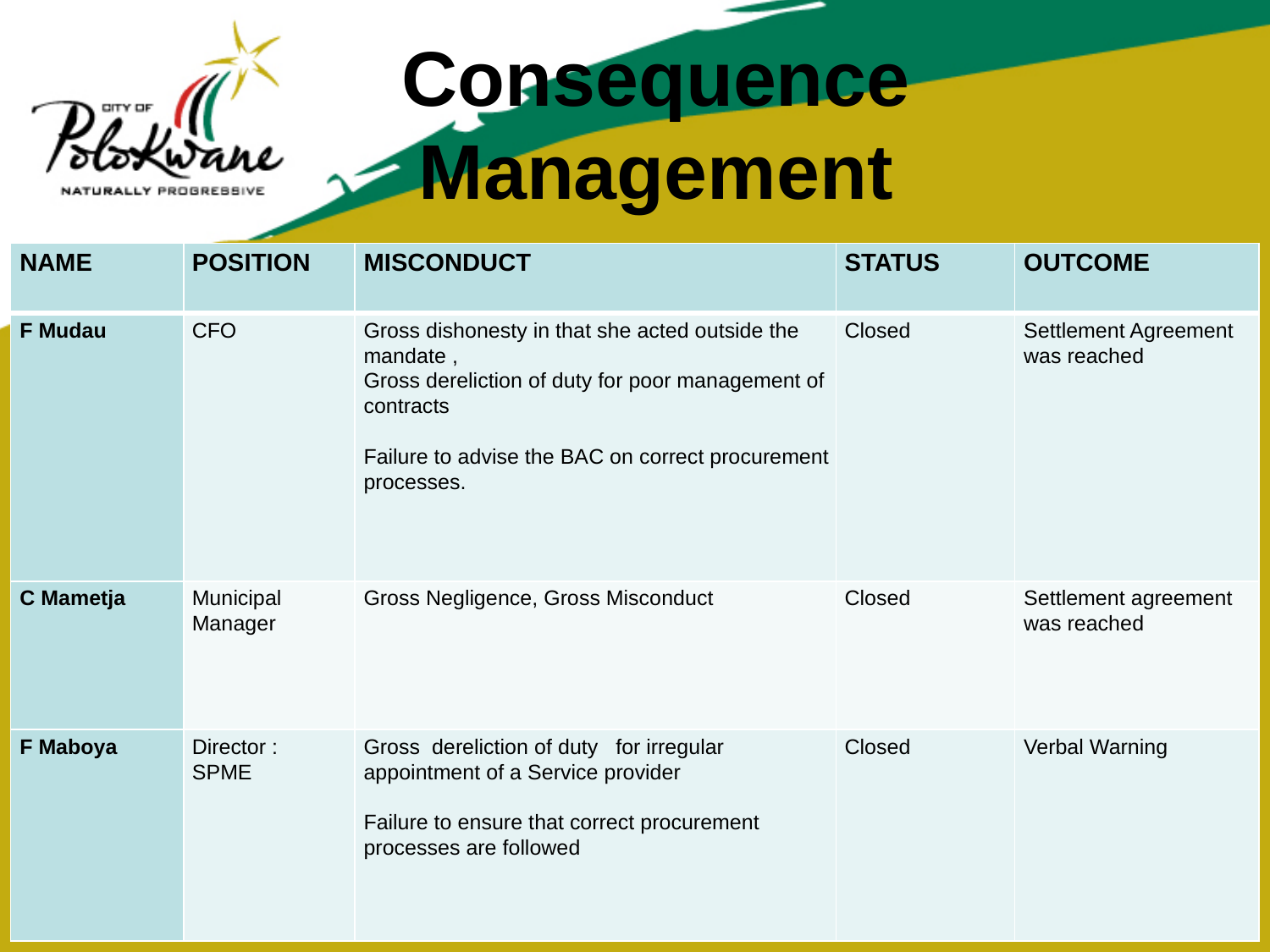

# Consequence Management
| NAME | POSITION | MISCONDUCT | STATUS | OUTCOME |
| --- | --- | --- | --- | --- |
| F Mudau | CFO | Gross dishonesty in that she acted outside the mandate , Gross dereliction of duty for poor management of contracts Failure to advise the BAC on correct procurement processes. | Closed | Settlement Agreement was reached |
| C Mametja | Municipal Manager | Gross Negligence, Gross Misconduct | Closed | Settlement agreement was reached |
| F Maboya | Director : SPME | Gross dereliction of duty for irregular appointment of a Service provider Failure to ensure that correct procurement processes are followed | Closed | Verbal Warning |